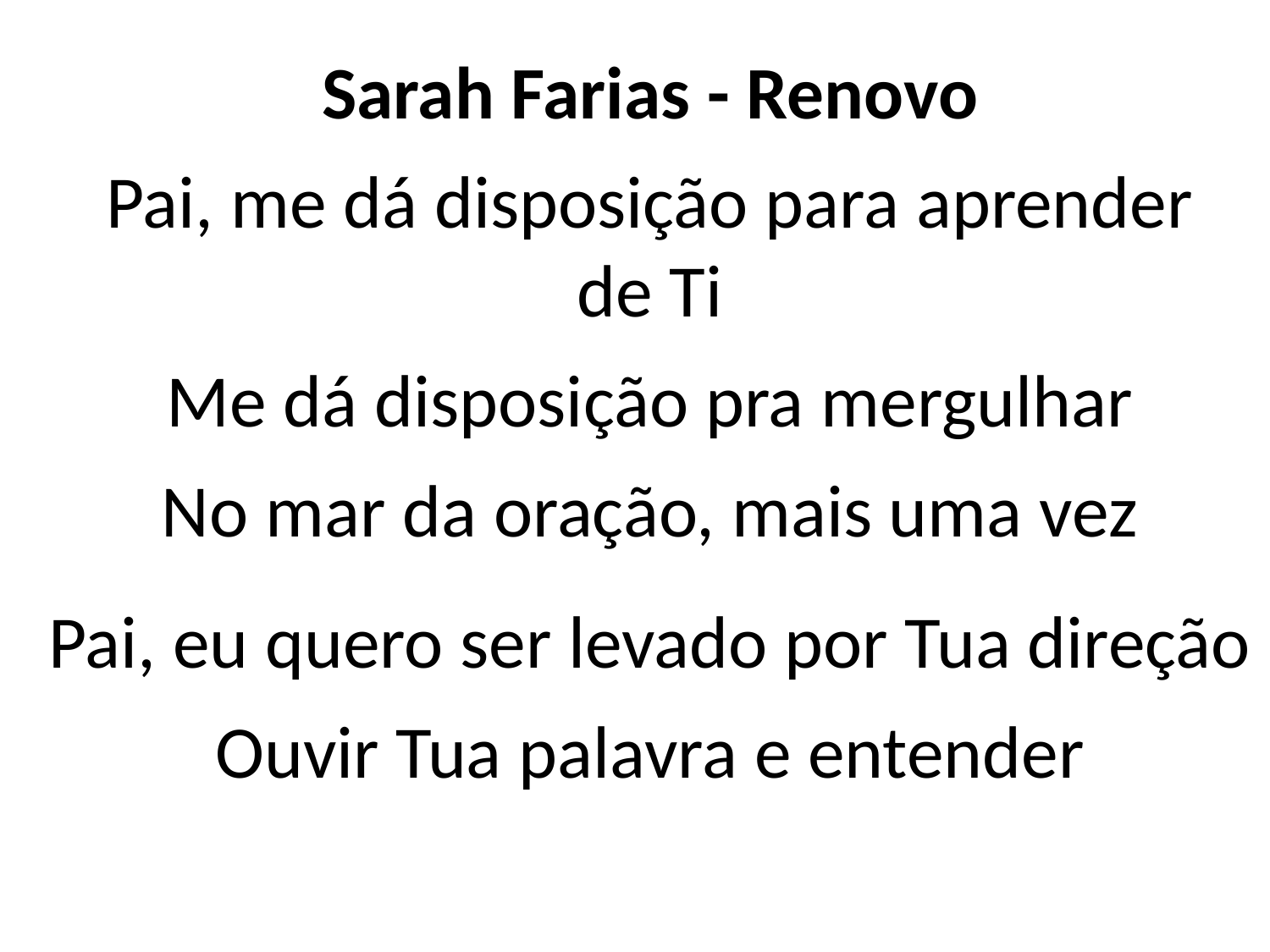

Sarah Farias - Renovo

Pai, me dá disposição para aprender
de Ti

Me dá disposição pra mergulhar

No mar da oração, mais uma vez

Pai, eu quero ser levado por Tua direção

Ouvir Tua palavra e entender

#